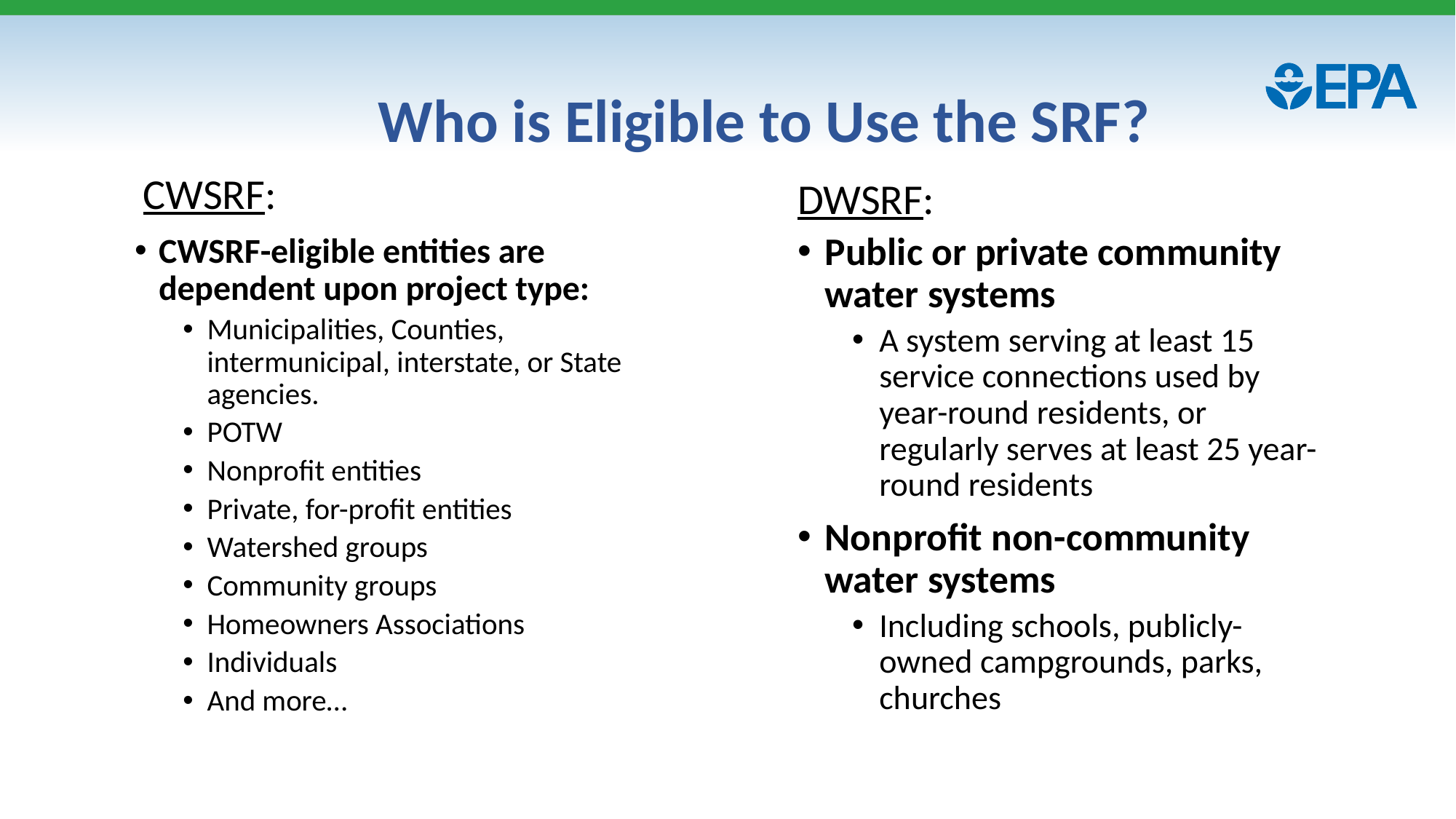

# Who is Eligible to Use the SRF?
CWSRF:
DWSRF:
Public or private community water systems
A system serving at least 15 service connections used by year-round residents, or regularly serves at least 25 year-round residents
Nonprofit non-community water systems
Including schools, publicly-owned campgrounds, parks, churches

CWSRF-eligible entities are dependent upon project type:
Municipalities, Counties, intermunicipal, interstate, or State agencies.
POTW
Nonprofit entities
Private, for-profit entities
Watershed groups
Community groups
Homeowners Associations
Individuals
And more…

5